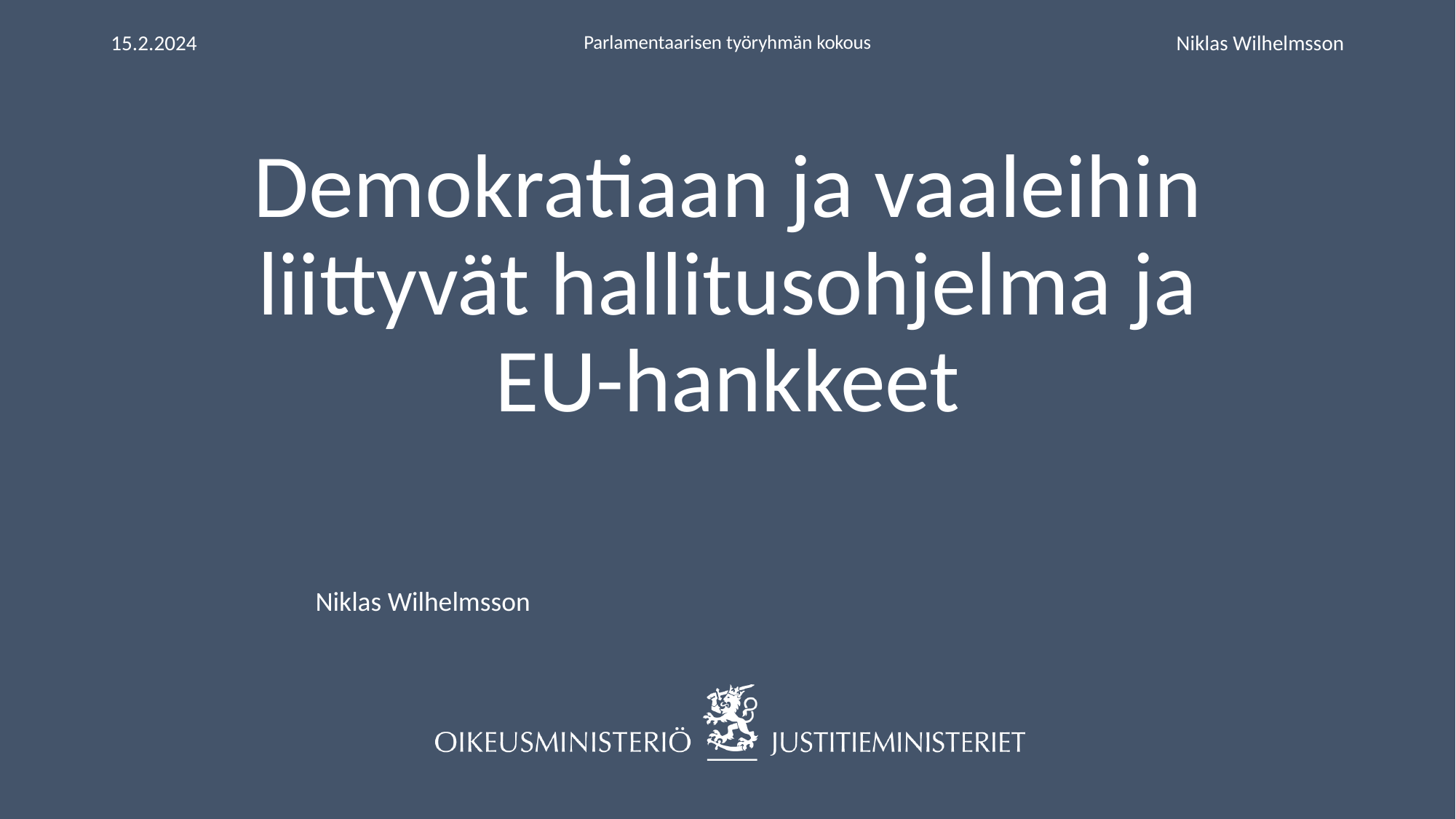

Parlamentaarisen työryhmän kokous
15.2.2024
Niklas Wilhelmsson
# Demokratiaan ja vaaleihin liittyvät hallitusohjelma ja EU-hankkeet
Niklas Wilhelmsson